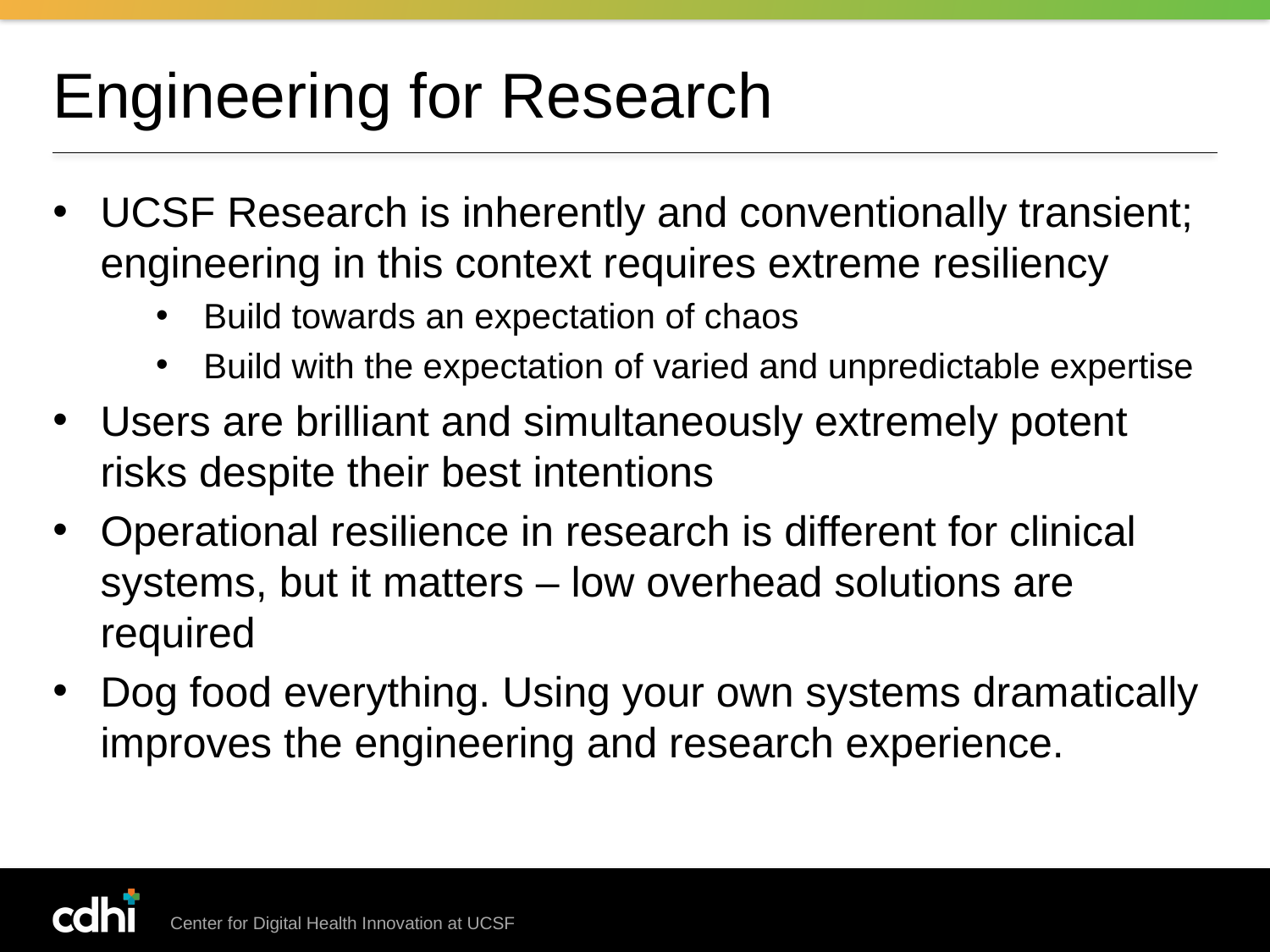

# Engineering for Research
UCSF Research is inherently and conventionally transient; engineering in this context requires extreme resiliency
Build towards an expectation of chaos
Build with the expectation of varied and unpredictable expertise
Users are brilliant and simultaneously extremely potent risks despite their best intentions
Operational resilience in research is different for clinical systems, but it matters – low overhead solutions are required
Dog food everything. Using your own systems dramatically improves the engineering and research experience.